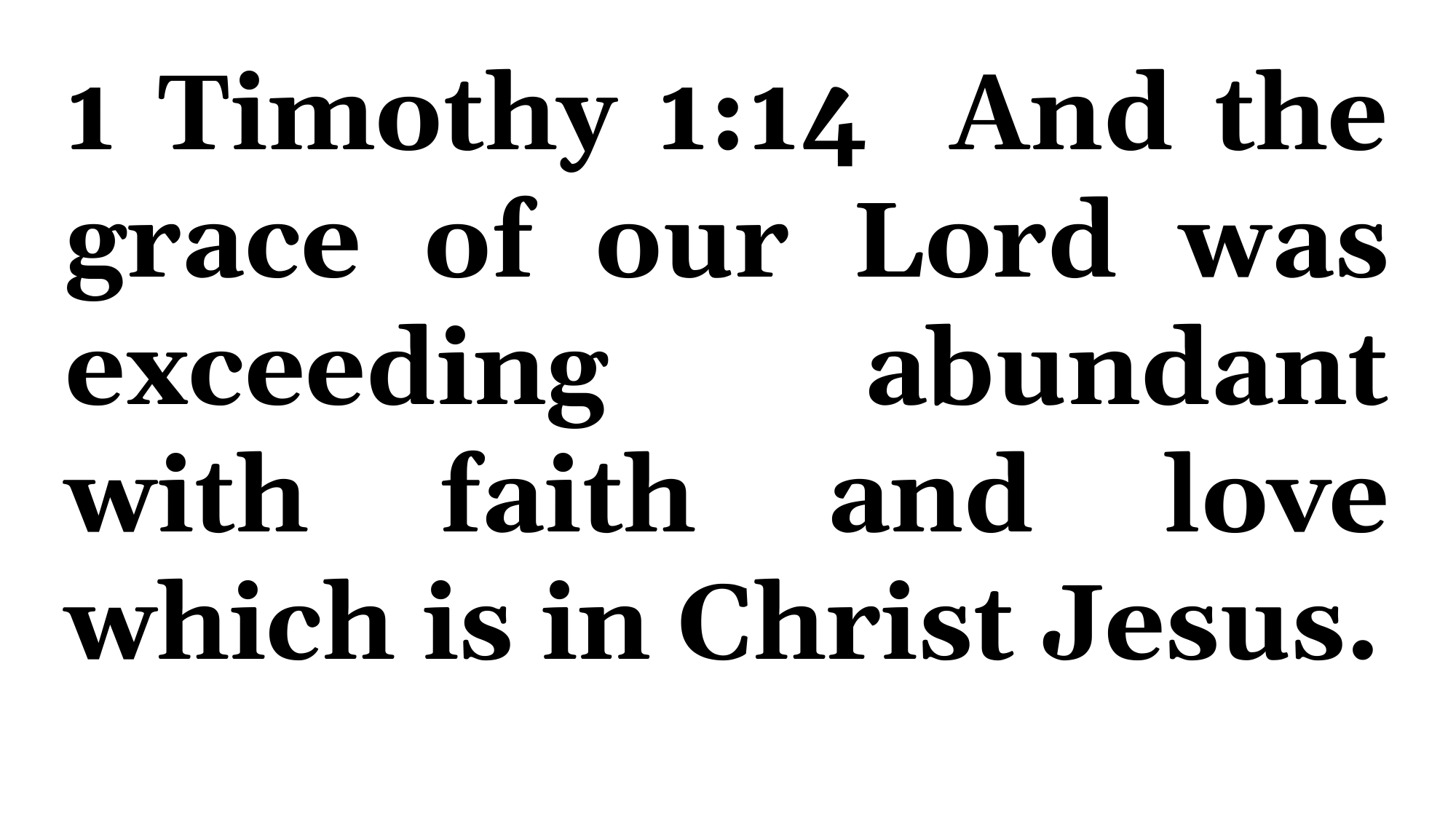

1 Timothy 1:14  And the grace of our Lord was exceeding abundant with faith and love which is in Christ Jesus.